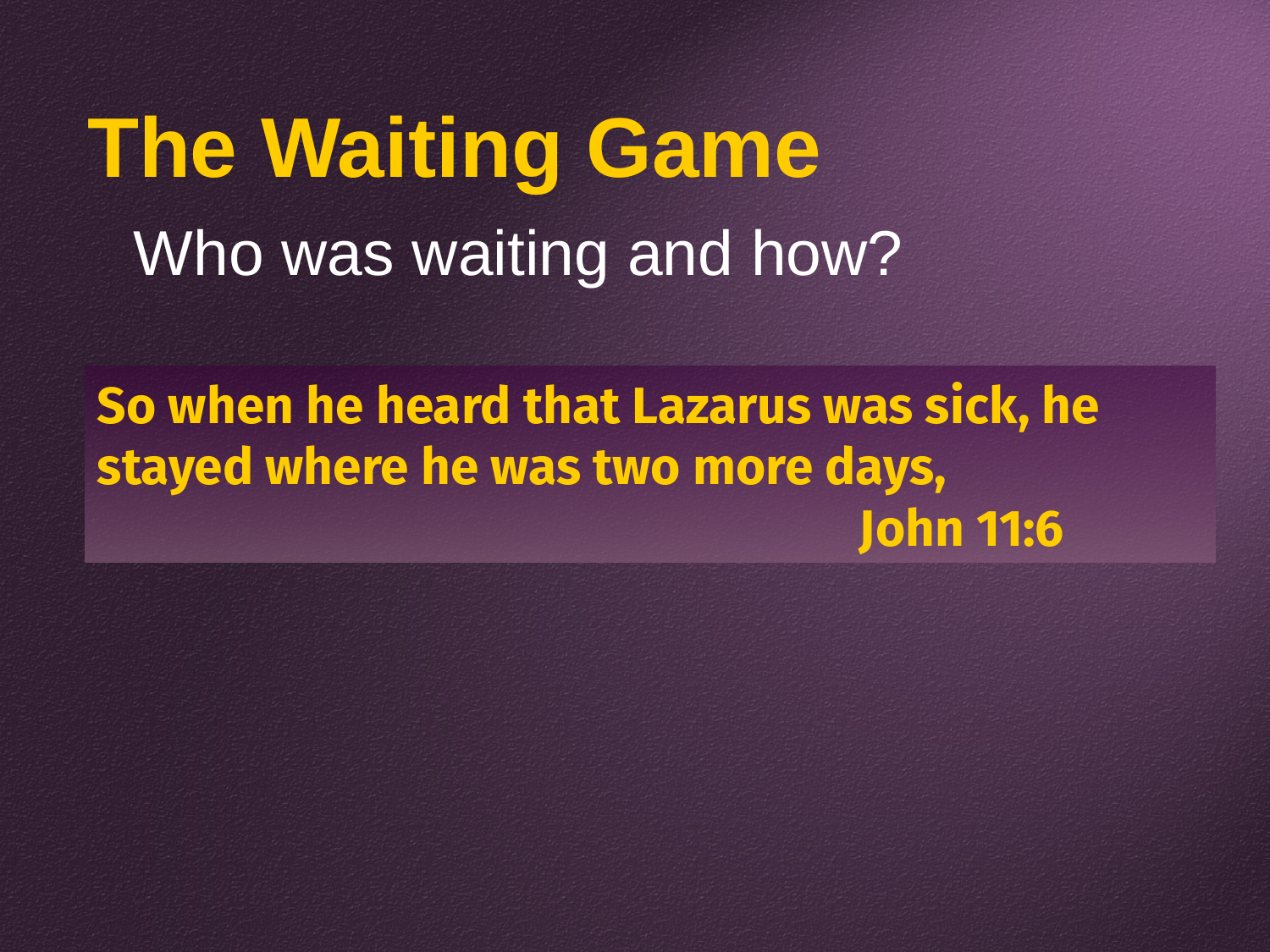

The Waiting Game
Who was waiting and how?
So when he heard that Lazarus was sick, he stayed where he was two more days,
						John 11:6